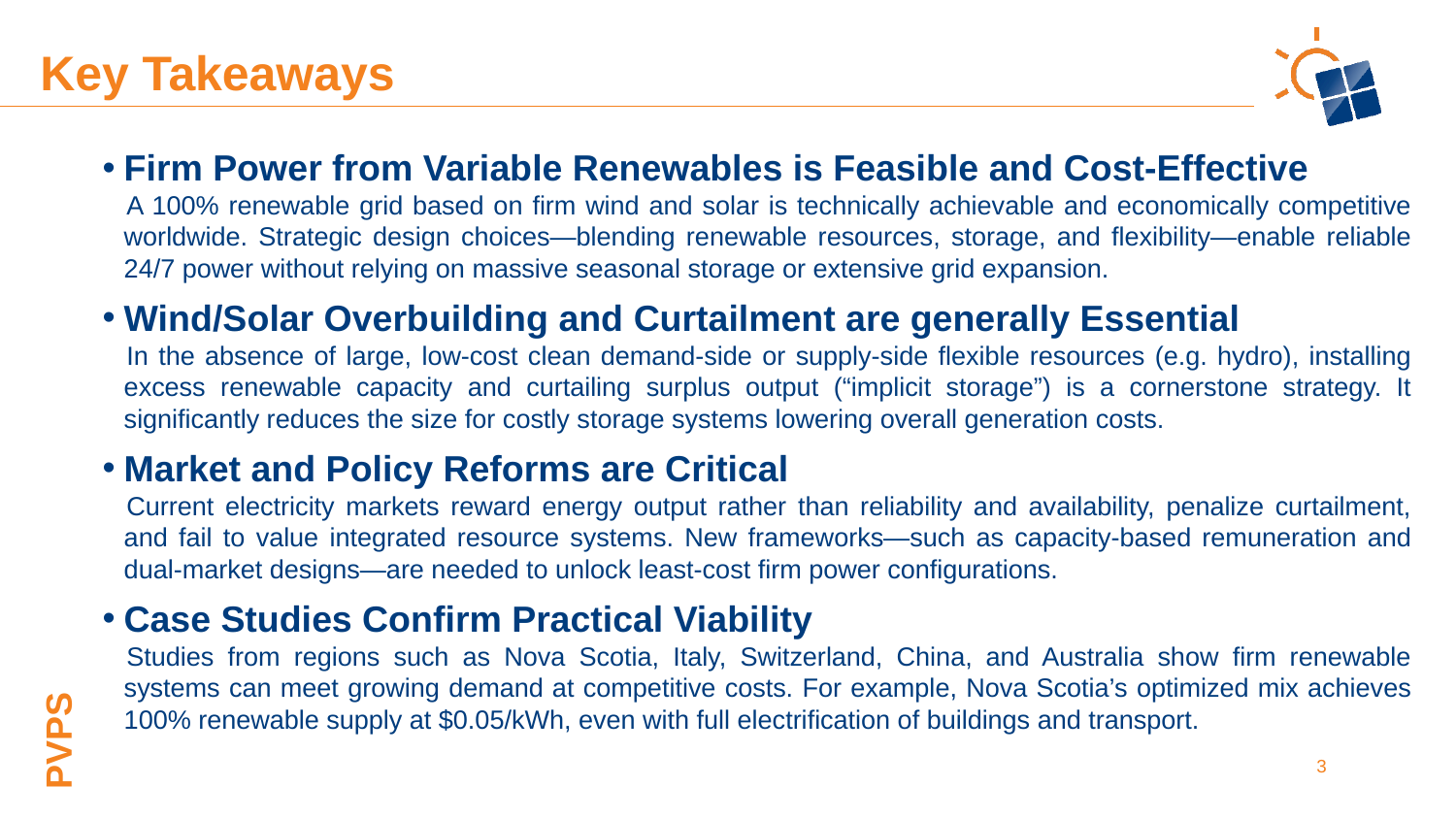

Key Takeaways
Firm Power from Variable Renewables is Feasible and Cost-Effective
A 100% renewable grid based on firm wind and solar is technically achievable and economically competitive worldwide. Strategic design choices—blending renewable resources, storage, and flexibility—enable reliable 24/7 power without relying on massive seasonal storage or extensive grid expansion.
Wind/Solar Overbuilding and Curtailment are generally Essential
In the absence of large, low-cost clean demand-side or supply-side flexible resources (e.g. hydro), installing excess renewable capacity and curtailing surplus output (“implicit storage”) is a cornerstone strategy. It significantly reduces the size for costly storage systems lowering overall generation costs.
Market and Policy Reforms are Critical
Current electricity markets reward energy output rather than reliability and availability, penalize curtailment, and fail to value integrated resource systems. New frameworks—such as capacity-based remuneration and dual-market designs—are needed to unlock least-cost firm power configurations.
Case Studies Confirm Practical Viability
Studies from regions such as Nova Scotia, Italy, Switzerland, China, and Australia show firm renewable systems can meet growing demand at competitive costs. For example, Nova Scotia’s optimized mix achieves 100% renewable supply at $0.05/kWh, even with full electrification of buildings and transport.